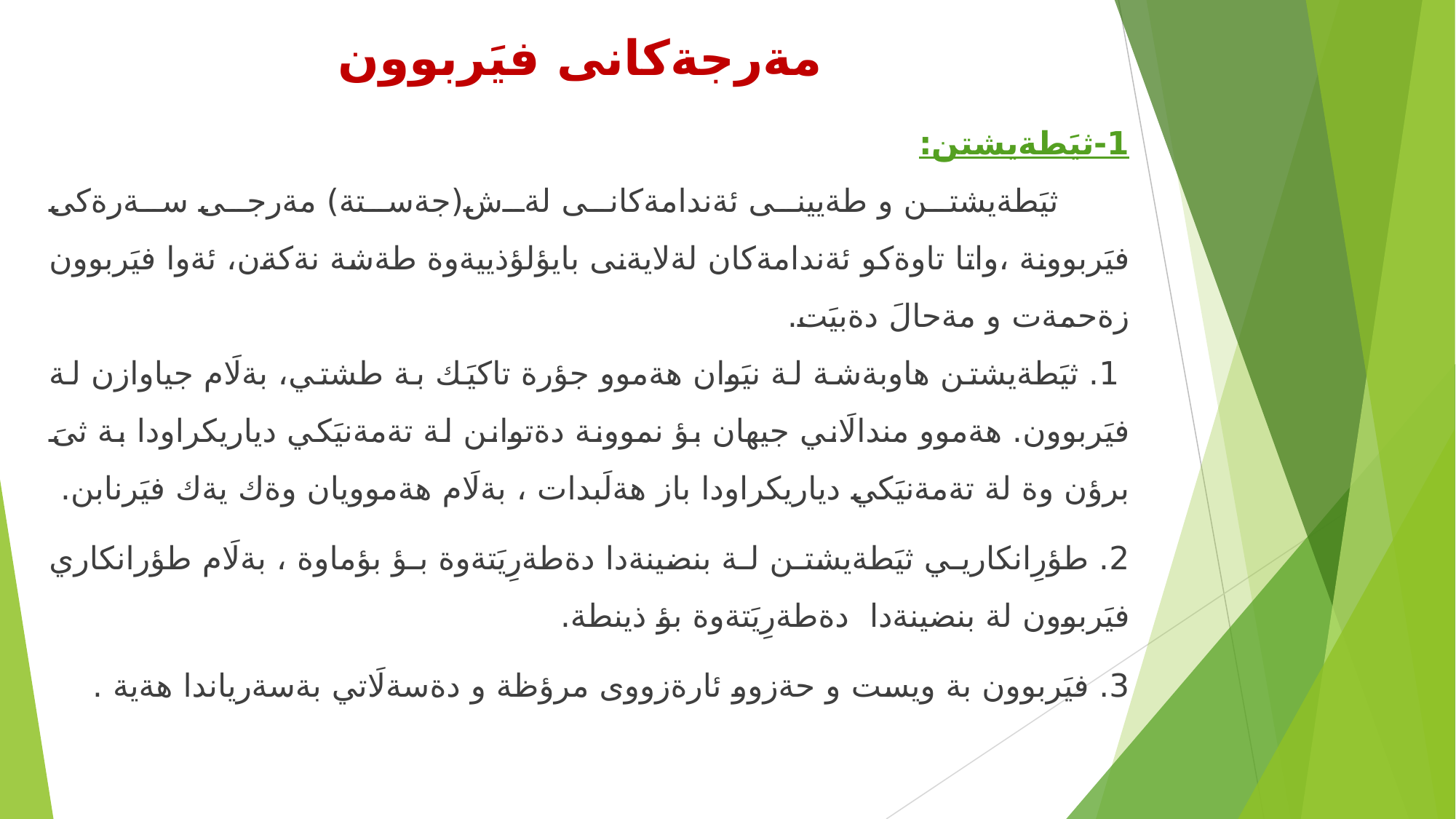

# مةرجةكانى فيَربوون
1-ثيَطةيشتن:
       ثيَطةيشتن و طةيينى ئةندامةكانى لةش(جةستة) مةرجى سةرةكى فيَربوونة ،واتا تاوةكو ئةندامةكان لةلايةنى بايؤلؤذييةوة طةشة نةكةن، ئةوا فيَربوون زةحمةت و مةحالَ دةبيَت.
 1. ثيَطةيشتن هاوبةشة لة نيَوان هةموو جؤرة تاكيَك بة طشتي، بةلَام جياوازن لة فيَربوون. هةموو مندالَاني جيهان بؤ نموونة دةتوانن لة تةمةنيَكي دياريكراودا بة ثىَ برؤن وة لة تةمةنيَكي دياريكراودا باز هةلَبدات ، بةلَام هةموويان وةك يةك فيَرنابن.
2. طؤرِانكاريي ثيَطةيشتن لة بنضينةدا دةطةرِيَتةوة بؤ بؤماوة ، بةلَام طؤرانكاري فيَربوون لة بنضينةدا  دةطةرِيَتةوة بؤ ذينطة.
3. فيَربوون بة ويست و حةزوو ئارةزووى مرؤظة و دةسةلَاتي بةسةرياندا هةية .